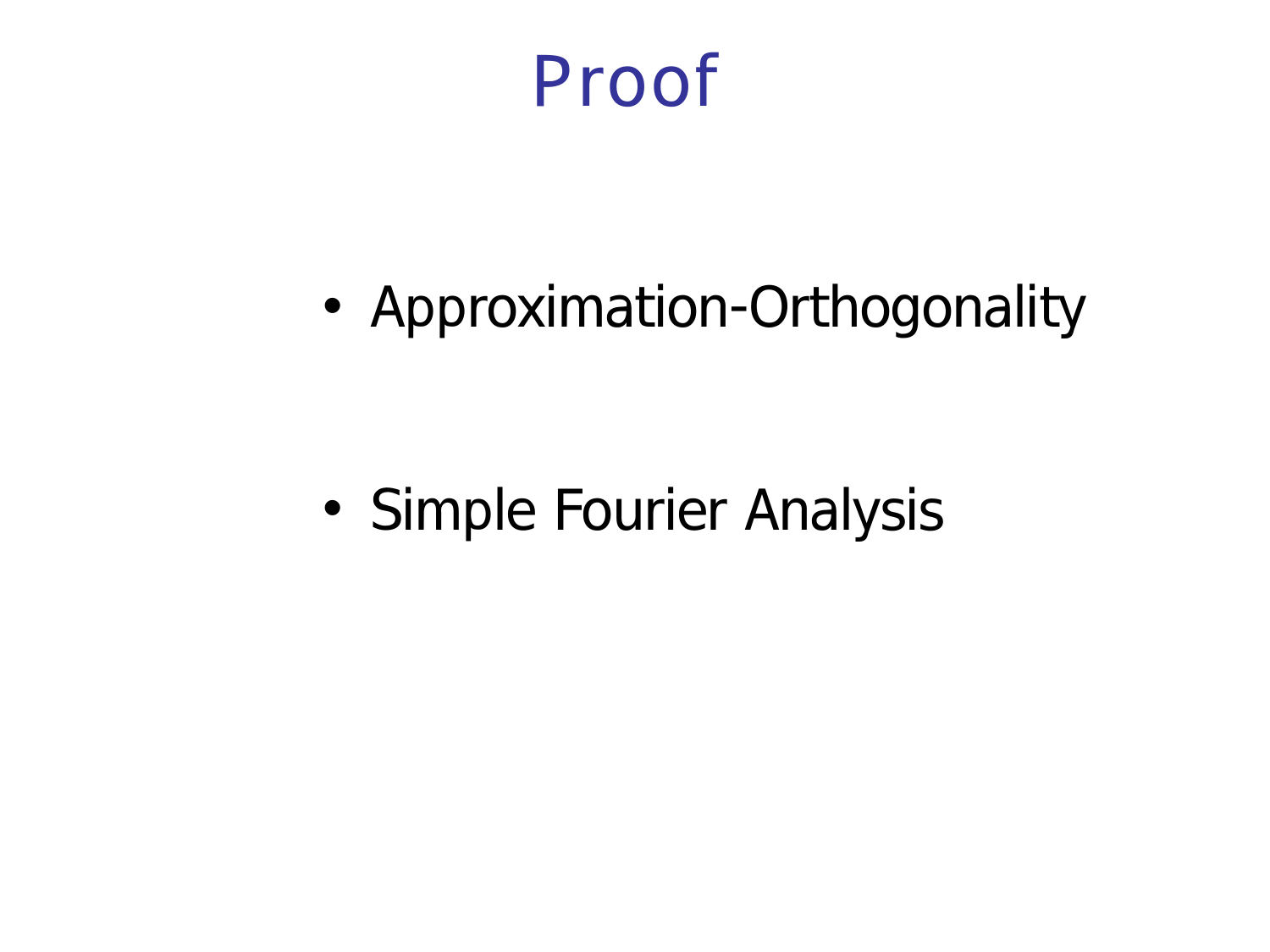

# Proof
Approximation-Orthogonality

Simple Fourier Analysis
TexPoint fonts used in EMF.
Read the TexPoint manual before you delete this box.: AAAAAAA